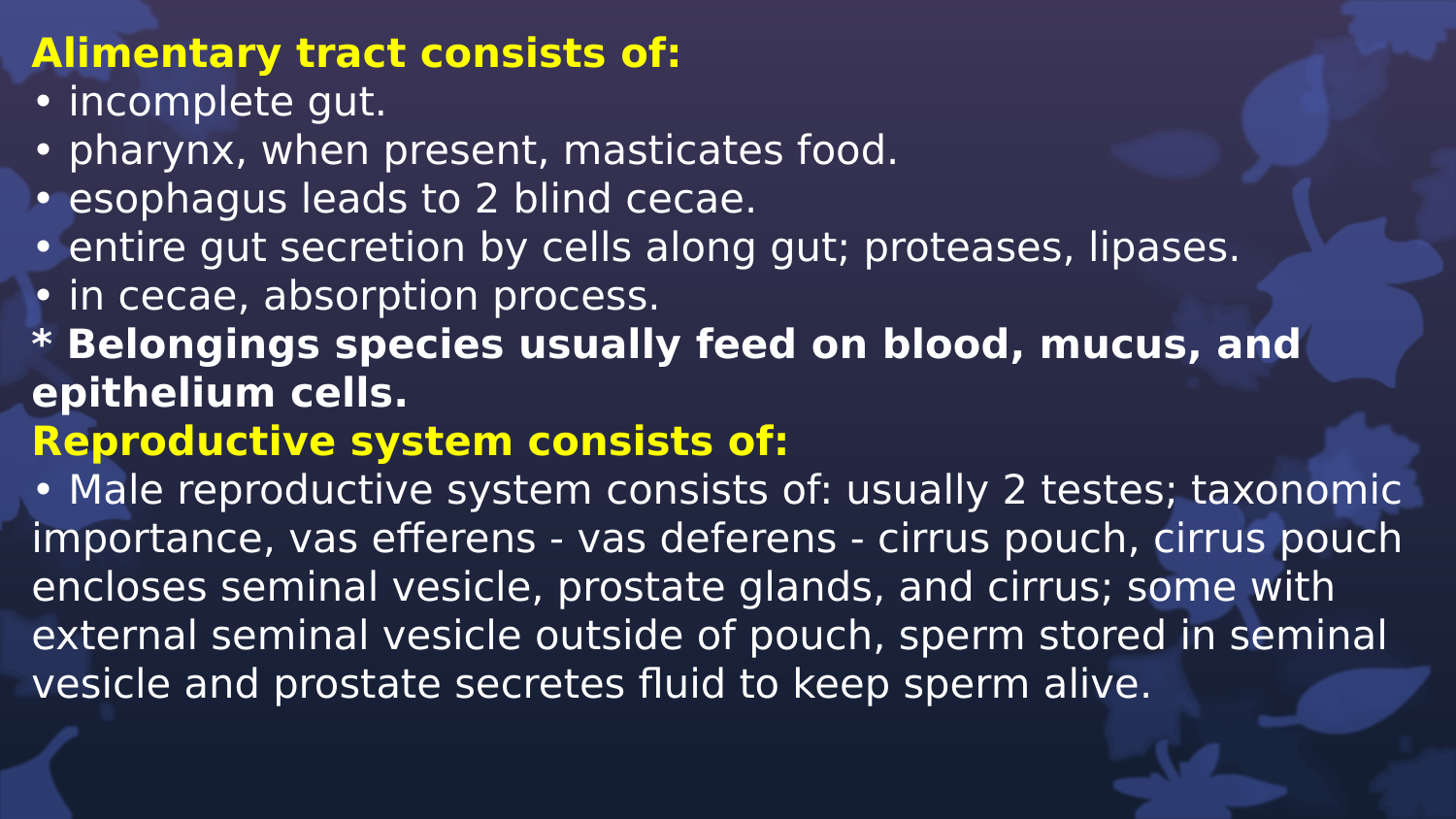

Alimentary tract consists of:
• incomplete gut.
• pharynx, when present, masticates food.
• esophagus leads to 2 blind cecae.
• entire gut secretion by cells along gut; proteases, lipases.
• in cecae, absorption process.
* Belongings species usually feed on blood, mucus, and epithelium cells.
Reproductive system consists of:
• Male reproductive system consists of: usually 2 testes; taxonomic importance, vas efferens - vas deferens - cirrus pouch, cirrus pouch encloses seminal vesicle, prostate glands, and cirrus; some with external seminal vesicle outside of pouch, sperm stored in seminal vesicle and prostate secretes fluid to keep sperm alive.